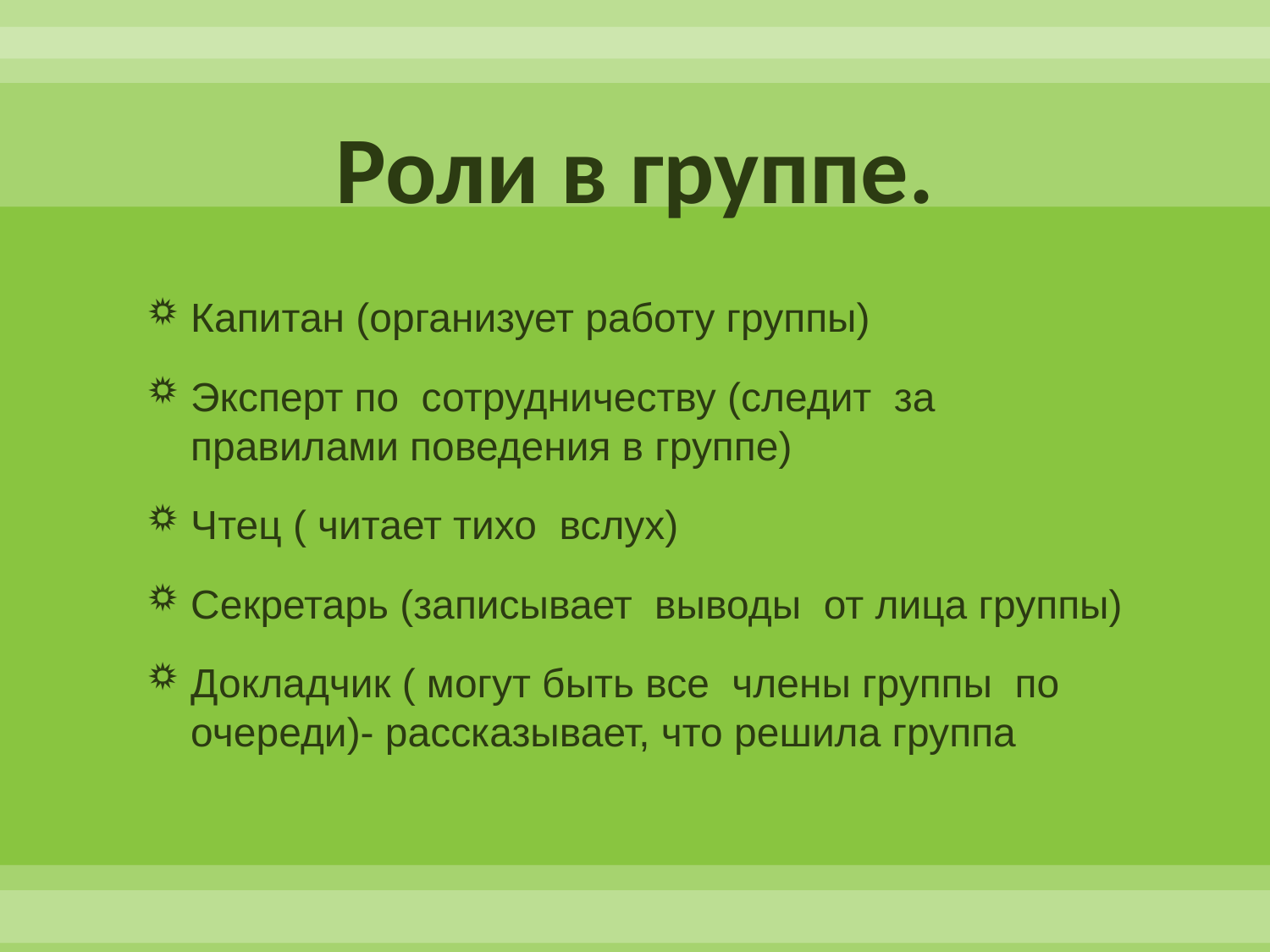

# Роли в группе.
Капитан (организует работу группы)
Эксперт по  сотрудничеству (следит  за правилами поведения в группе)
Чтец ( читает тихо  вслух)
Секретарь (записывает  выводы  от лица группы)
Докладчик ( могут быть все  члены группы  по  очереди)- рассказывает, что решила группа